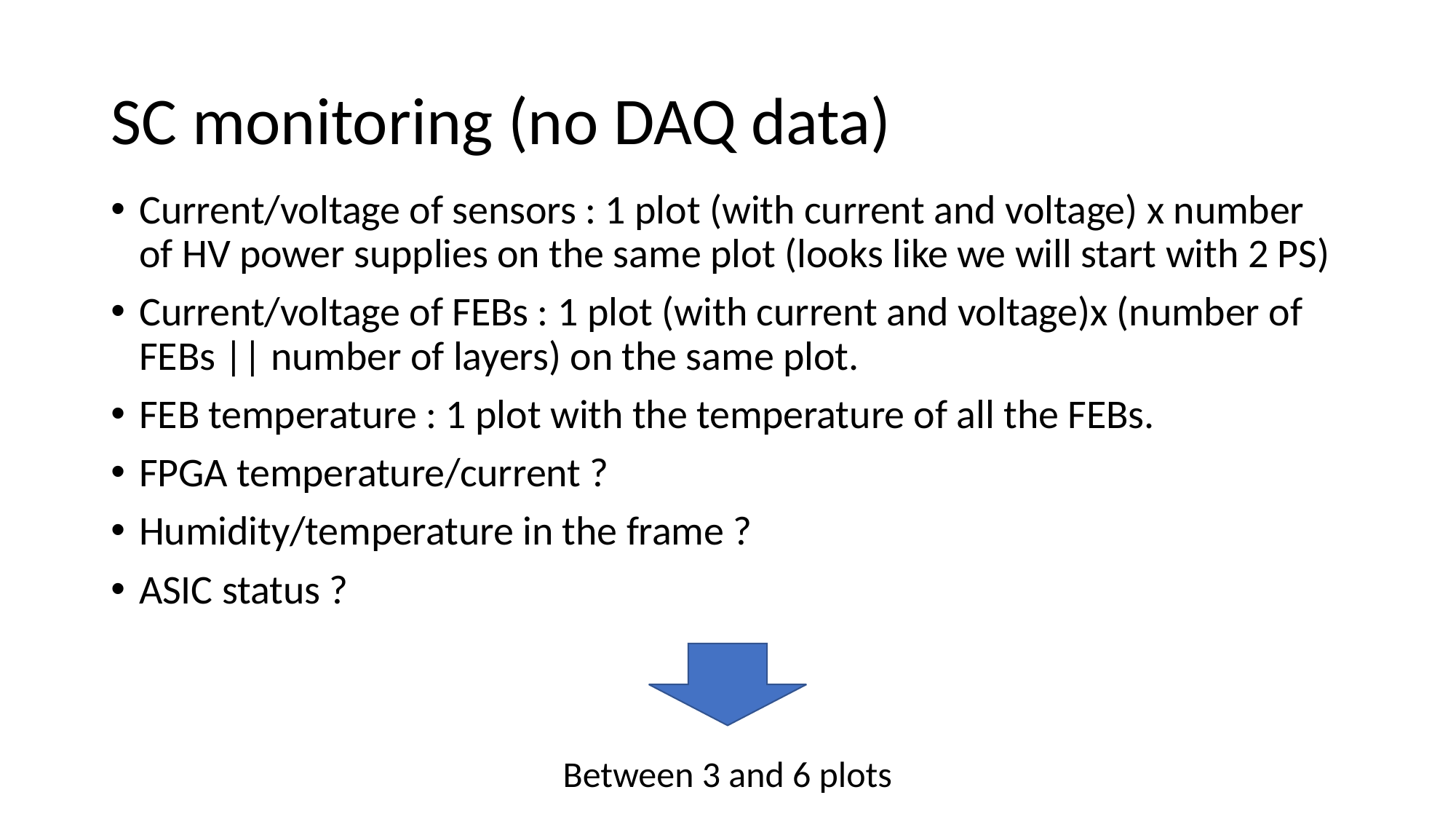

# SC monitoring (no DAQ data)
Current/voltage of sensors : 1 plot (with current and voltage) x number of HV power supplies on the same plot (looks like we will start with 2 PS)
Current/voltage of FEBs : 1 plot (with current and voltage)x (number of FEBs || number of layers) on the same plot.
FEB temperature : 1 plot with the temperature of all the FEBs.
FPGA temperature/current ?
Humidity/temperature in the frame ?
ASIC status ?

Between 3 and 6 plots